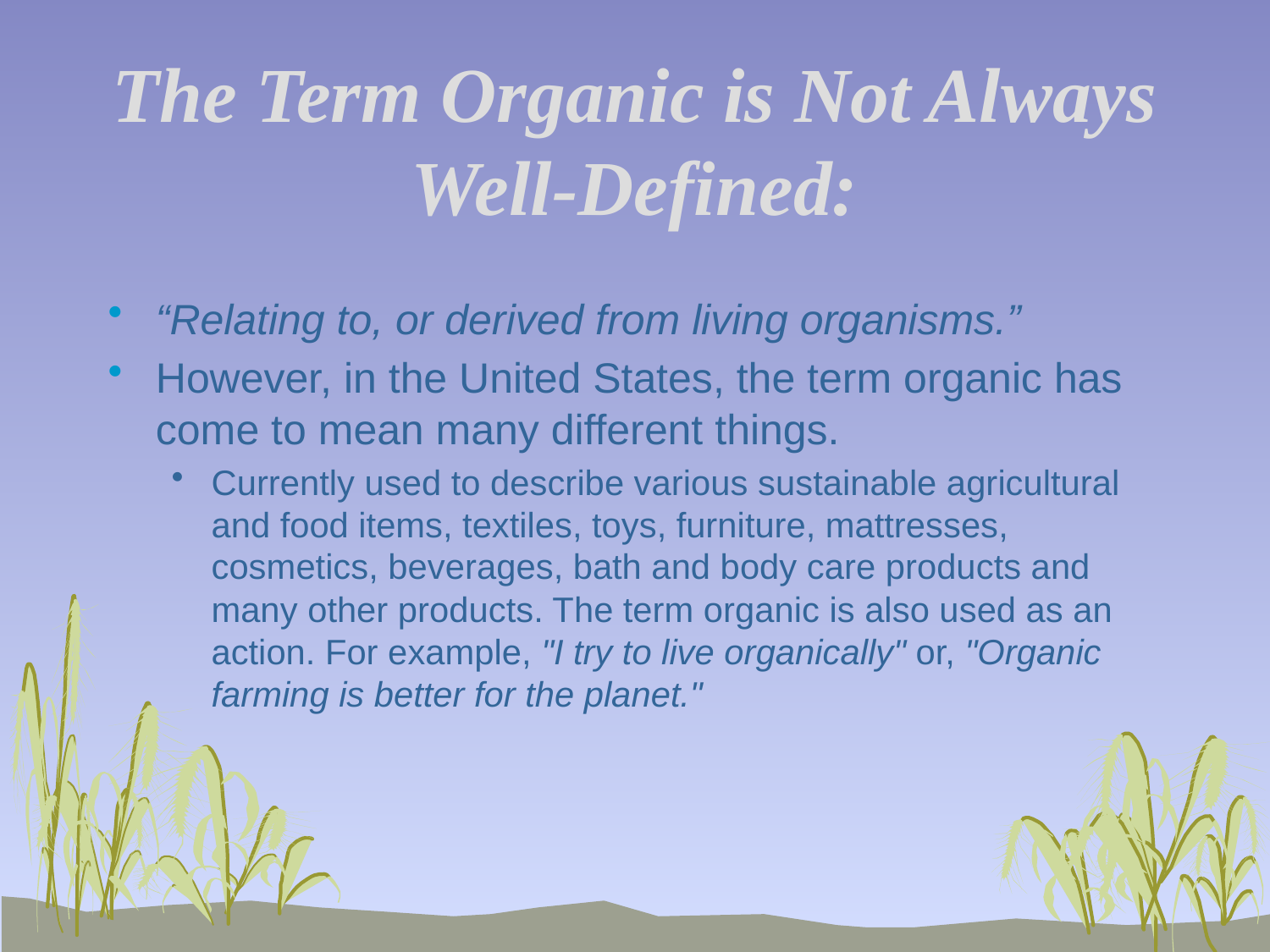

# The Term Organic is Not Always Well-Defined:
“Relating to, or derived from living organisms.”
However, in the United States, the term organic has come to mean many different things.
Currently used to describe various sustainable agricultural and food items, textiles, toys, furniture, mattresses, cosmetics, beverages, bath and body care products and many other products. The term organic is also used as an action. For example, "I try to live organically" or, "Organic farming is better for the planet."